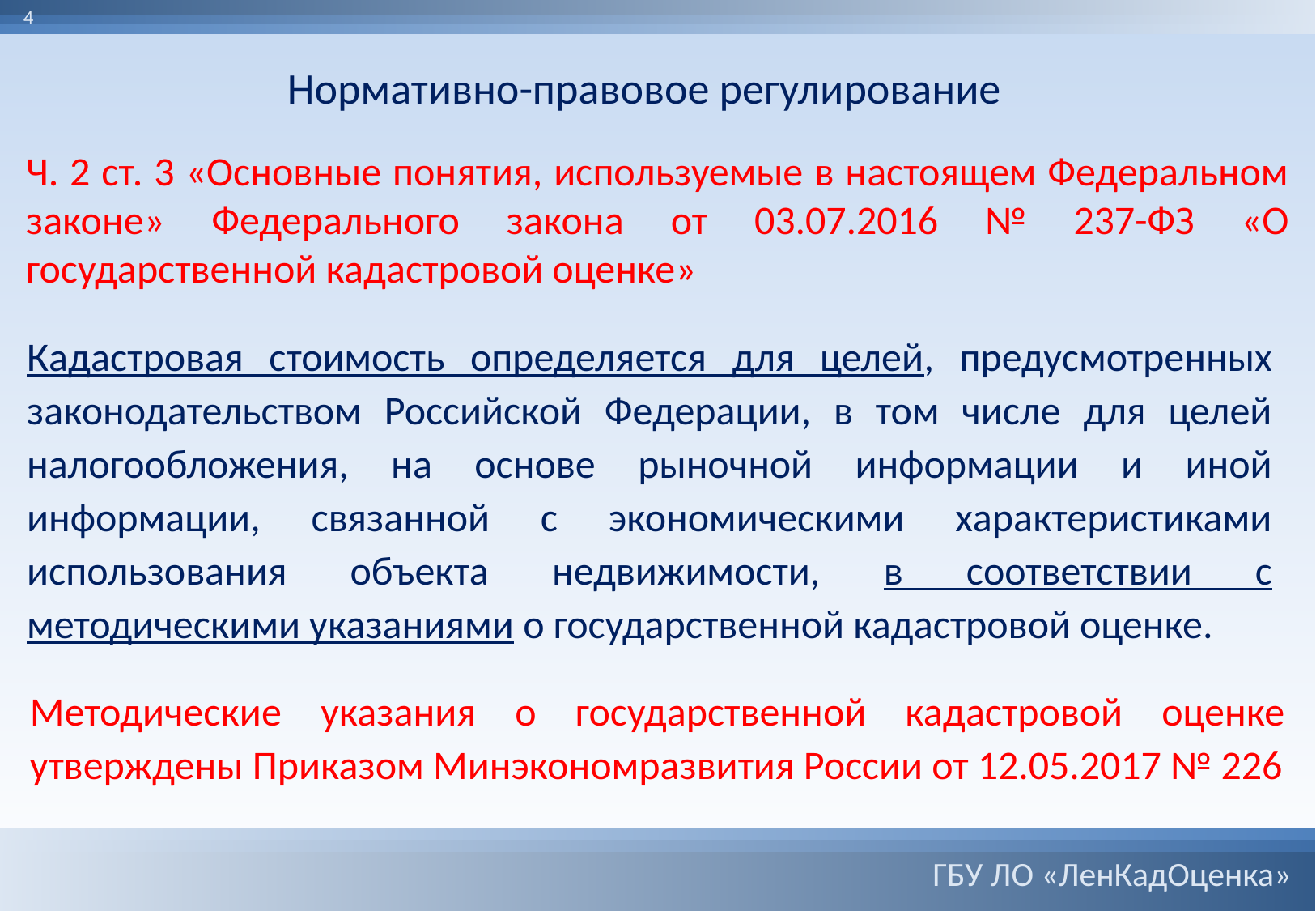

4
Нормативно-правовое регулирование
Ч. 2 ст. 3 «Основные понятия, используемые в настоящем Федеральном законе» Федерального закона от 03.07.2016 № 237-ФЗ «О государственной кадастровой оценке»
Кадастровая стоимость определяется для целей, предусмотренных законодательством Российской Федерации, в том числе для целей налогообложения, на основе рыночной информации и иной информации, связанной с экономическими характеристиками использования объекта недвижимости, в соответствии с методическими указаниями о государственной кадастровой оценке.
Методические указания о государственной кадастровой оценке утверждены Приказом Минэкономразвития России от 12.05.2017 № 226
ГБУ ЛО «ЛенКадОценка»